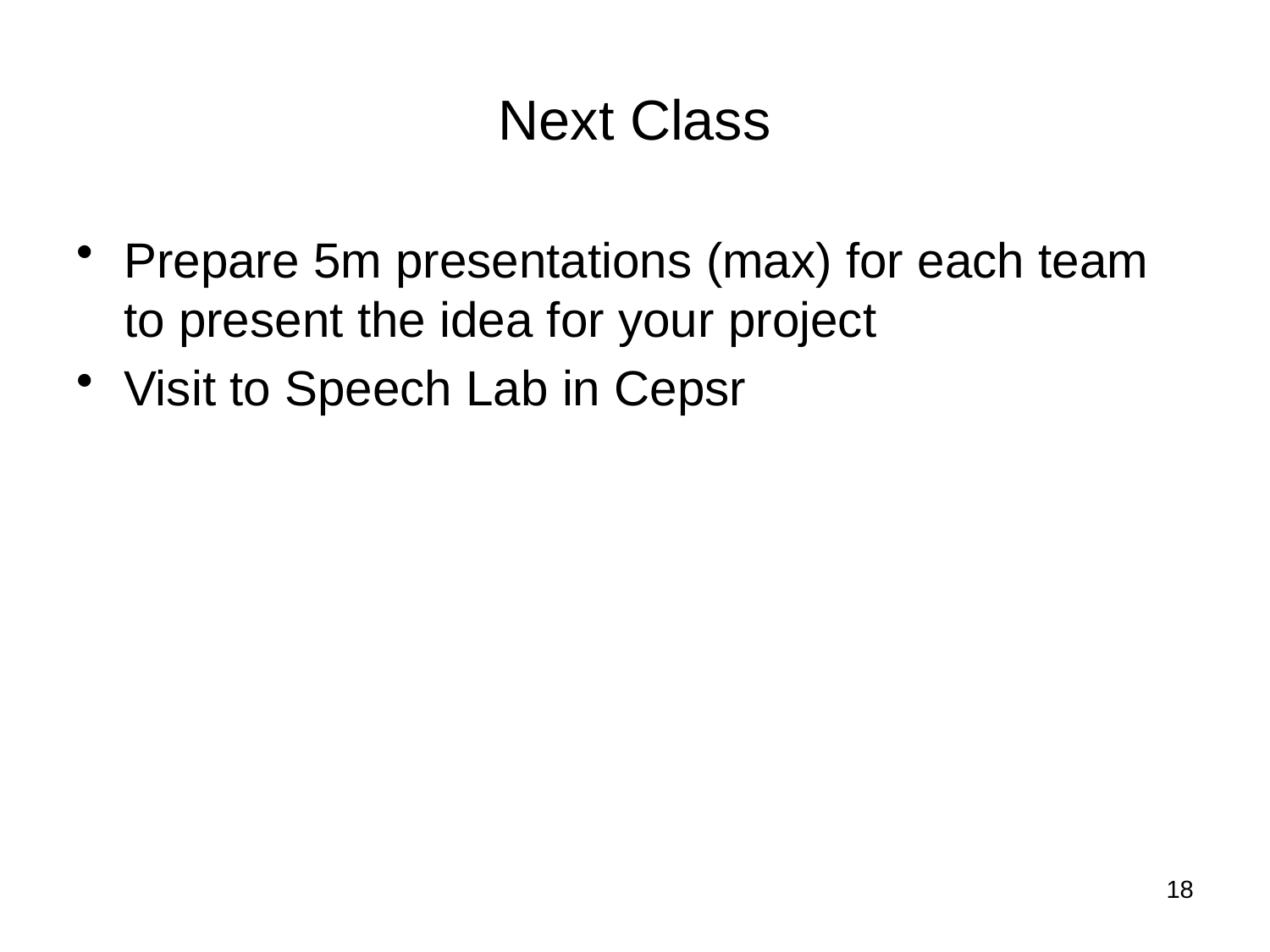

# Next Class
Prepare 5m presentations (max) for each team to present the idea for your project
Visit to Speech Lab in Cepsr
18